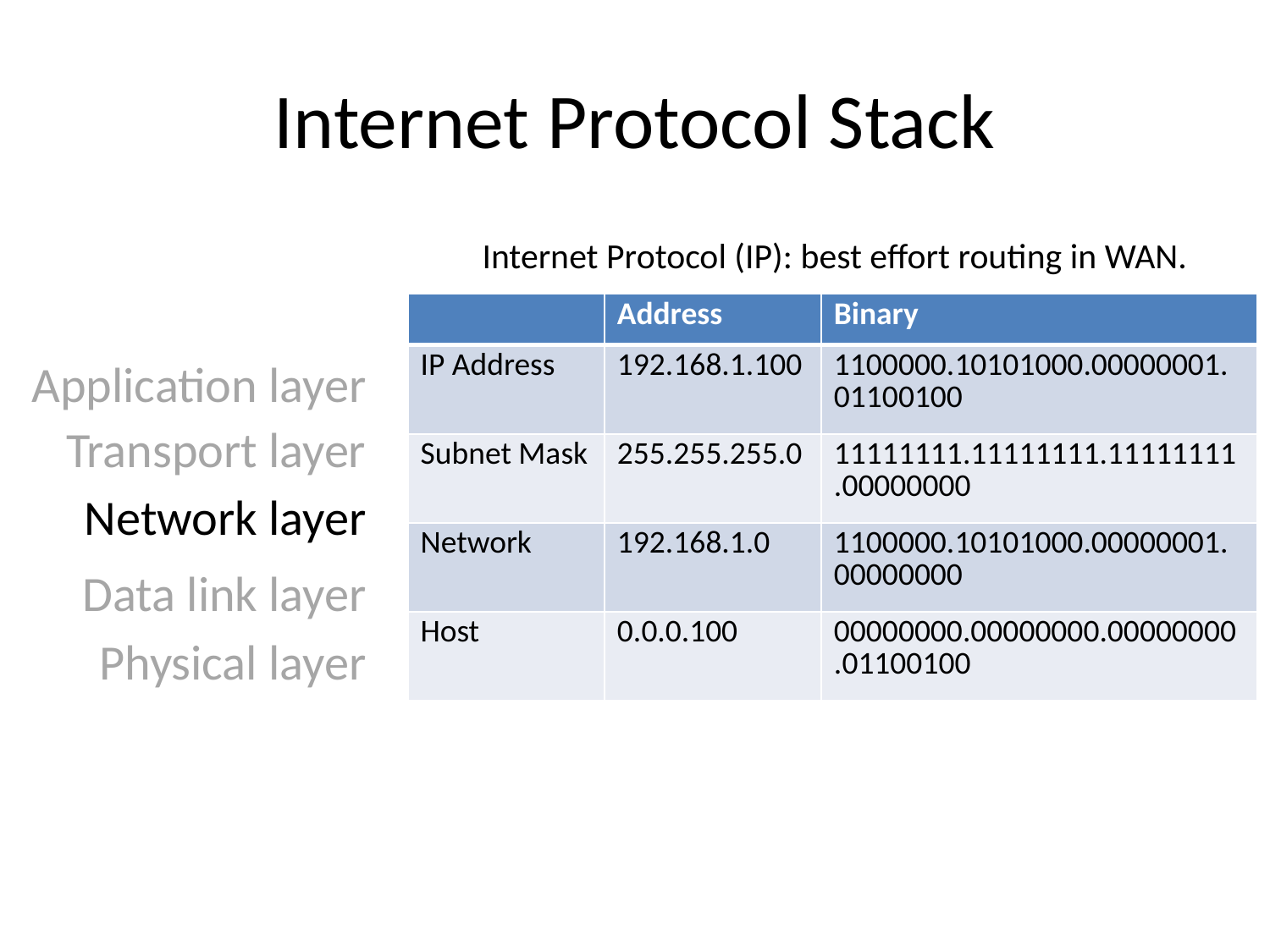

# Internet Protocol Stack
Internet Protocol (IP): best effort routing in WAN.
|  | Address | Binary |
| --- | --- | --- |
| IP Address | 192.168.1.100 | 1100000.10101000.00000001. 01100100 |
| Subnet Mask | 255.255.255.0 | 11111111.11111111.11111111.00000000 |
| Network | 192.168.1.0 | 1100000.10101000.00000001.00000000 |
| Host | 0.0.0.100 | 00000000.00000000.00000000.01100100 |
Application layer
Transport layer
Network layer
Data link layer
Physical layer